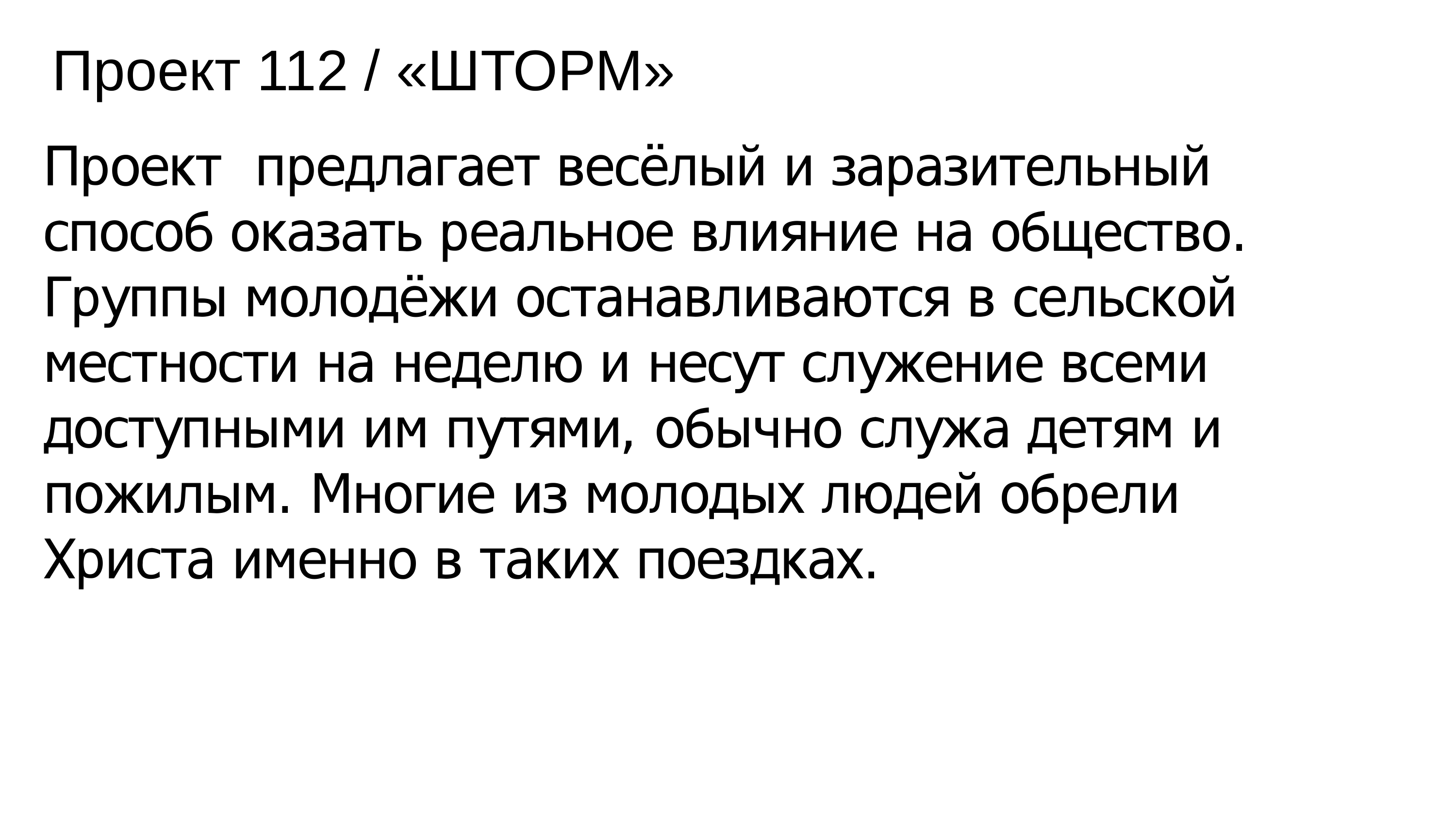

# Проект 112 / «ШТОРМ»
Проект  предлагает весёлый и заразительный способ оказать реальное влияние на общество. Группы молодёжи останавливаются в сельской местности на неделю и несут служение всеми доступными им путями, обычно служа детям и пожилым. Многие из молодых людей обрели Христа именно в таких поездках.